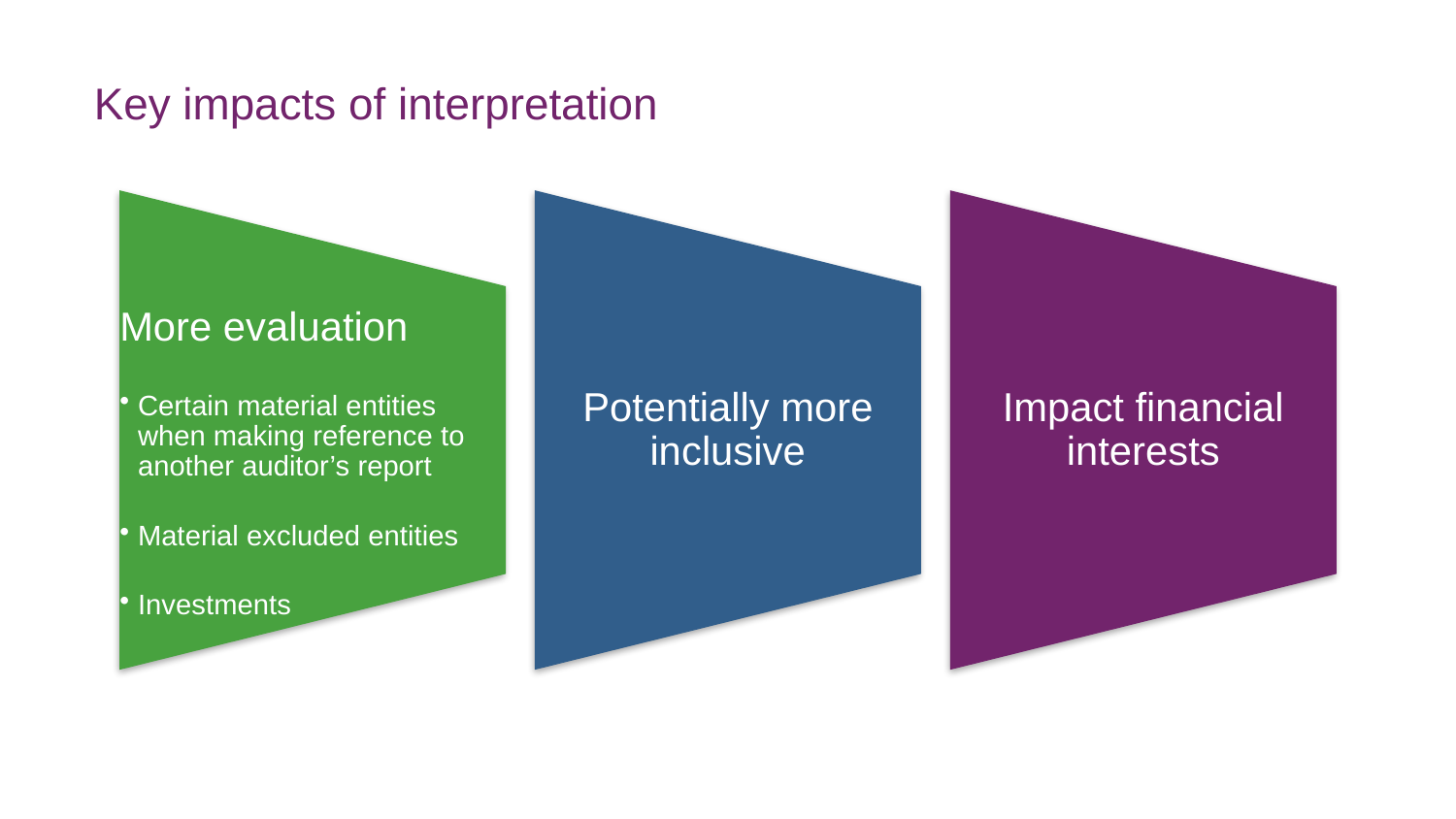

# Key impacts of interpretation
More evaluation

Certain material entities when making reference to another auditor’s report

Material excluded entities

Investments
Potentially more inclusive
Impact financial interests